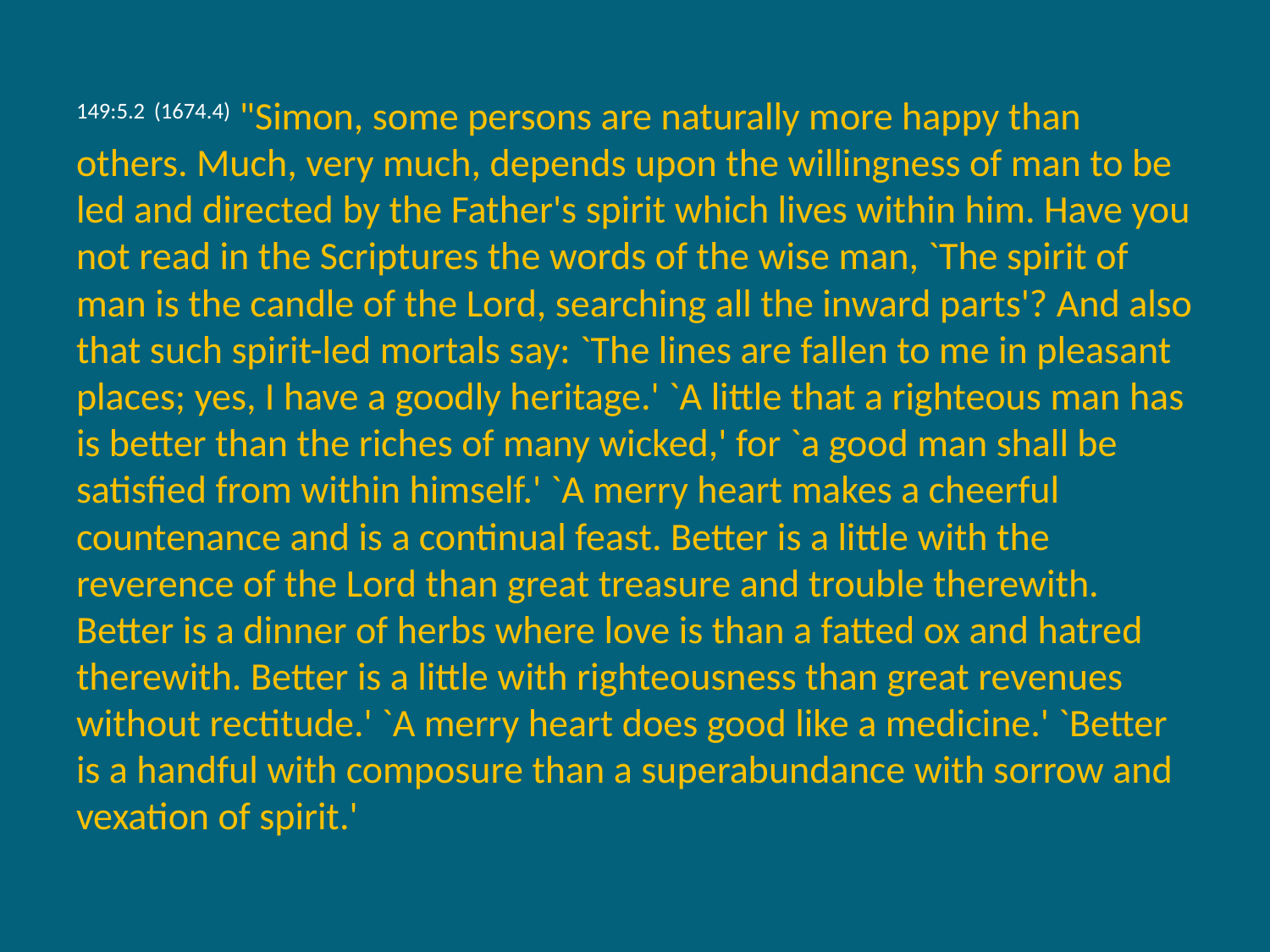

149:5.2 (1674.4) "Simon, some persons are naturally more happy than others. Much, very much, depends upon the willingness of man to be led and directed by the Father's spirit which lives within him. Have you not read in the Scriptures the words of the wise man, `The spirit of man is the candle of the Lord, searching all the inward parts'? And also that such spirit-led mortals say: `The lines are fallen to me in pleasant places; yes, I have a goodly heritage.' `A little that a righteous man has is better than the riches of many wicked,' for `a good man shall be satisfied from within himself.' `A merry heart makes a cheerful countenance and is a continual feast. Better is a little with the reverence of the Lord than great treasure and trouble therewith. Better is a dinner of herbs where love is than a fatted ox and hatred therewith. Better is a little with righteousness than great revenues without rectitude.' `A merry heart does good like a medicine.' `Better is a handful with composure than a superabundance with sorrow and vexation of spirit.'